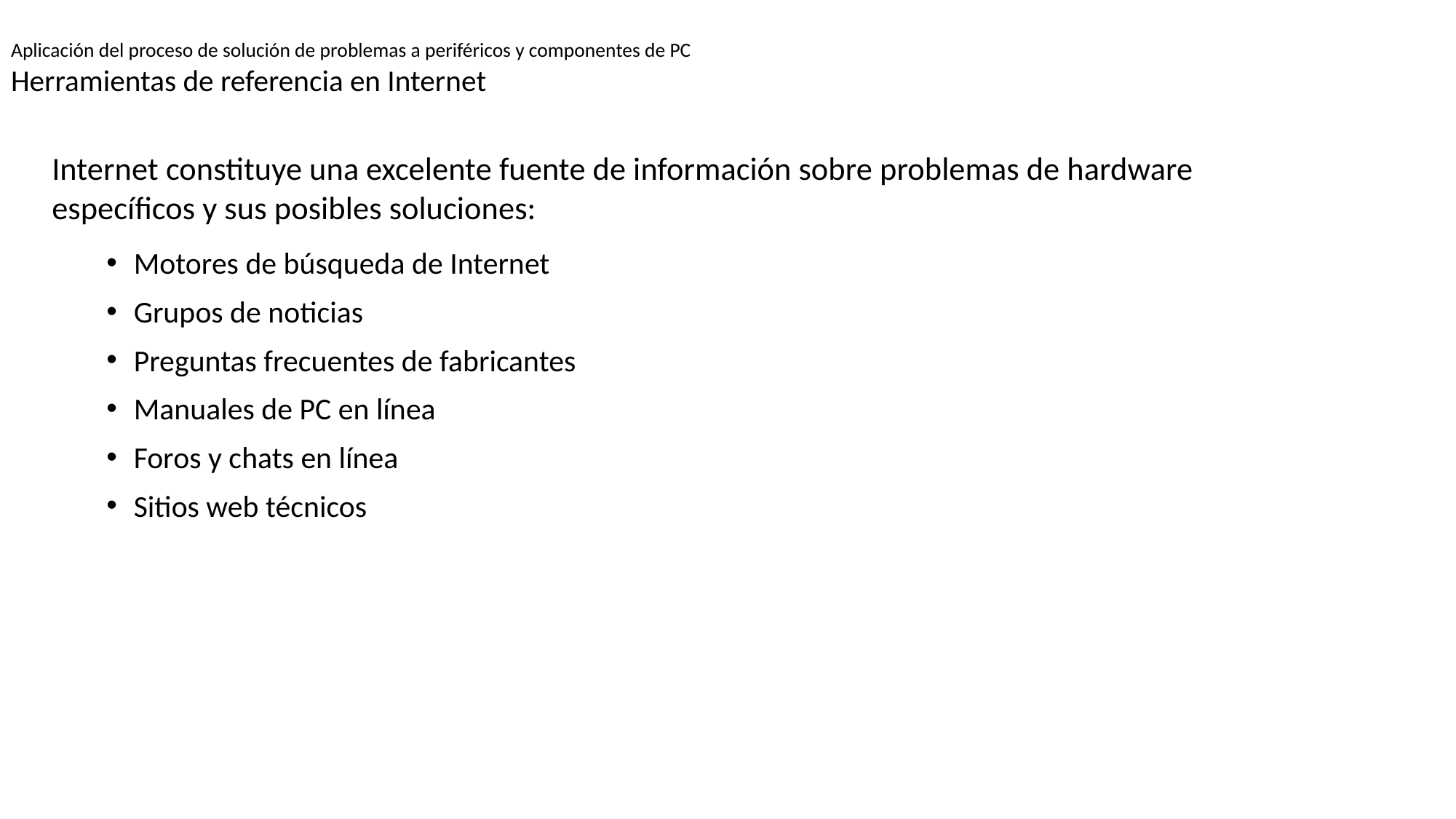

# Aplicación del proceso de solución de problemas a periféricos y componentes de PC Herramientas de referencia en Internet
Internet constituye una excelente fuente de información sobre problemas de hardware específicos y sus posibles soluciones:
Motores de búsqueda de Internet
Grupos de noticias
Preguntas frecuentes de fabricantes
Manuales de PC en línea
Foros y chats en línea
Sitios web técnicos